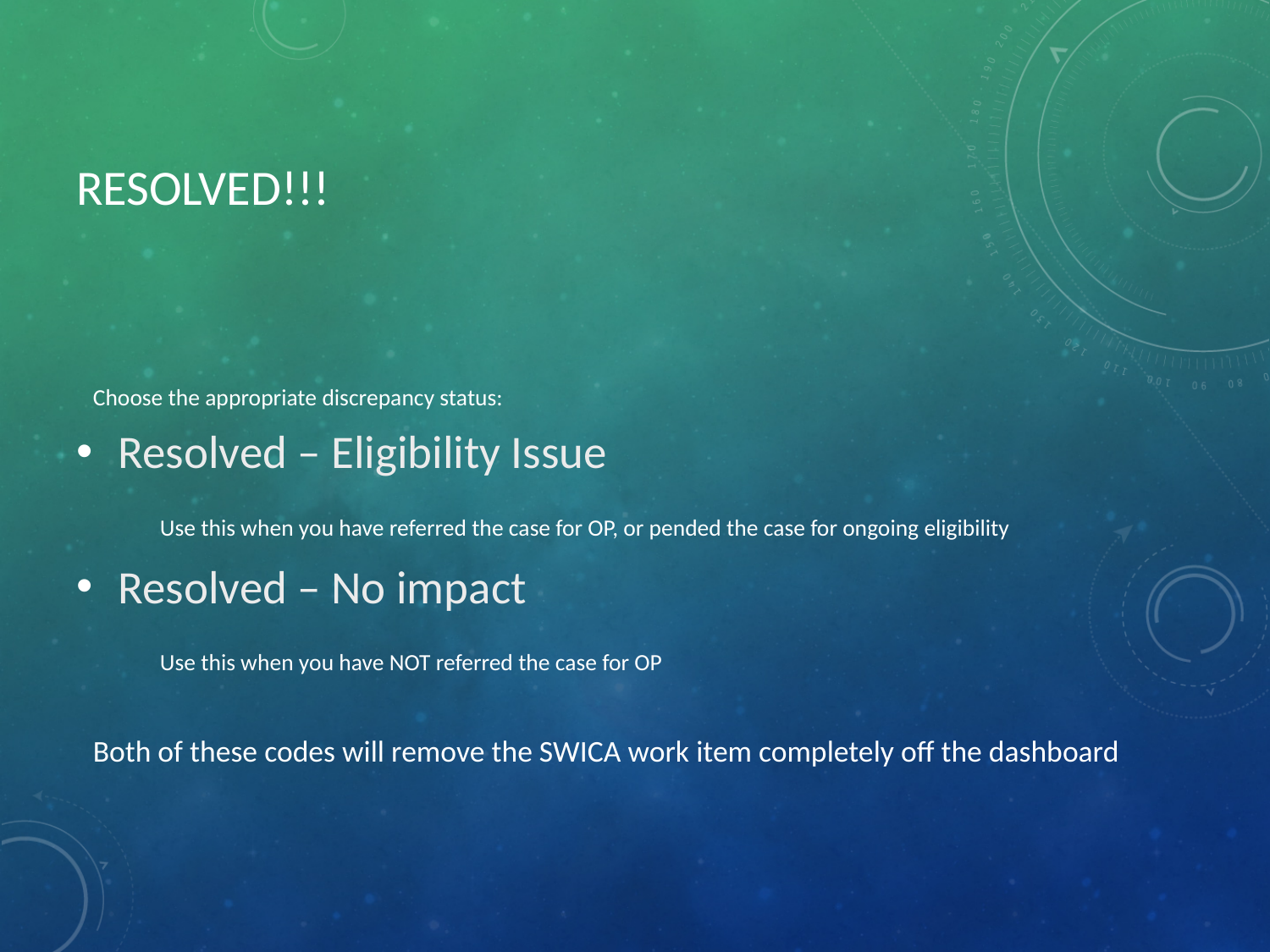

# RESOLVED!!!

Choose the appropriate discrepancy status:
Resolved – Eligibility Issue
	Use this when you have referred the case for OP, or pended the case for ongoing eligibility
Resolved – No impact
  	Use this when you have NOT referred the case for OP

Both of these codes will remove the SWICA work item completely off the dashboard